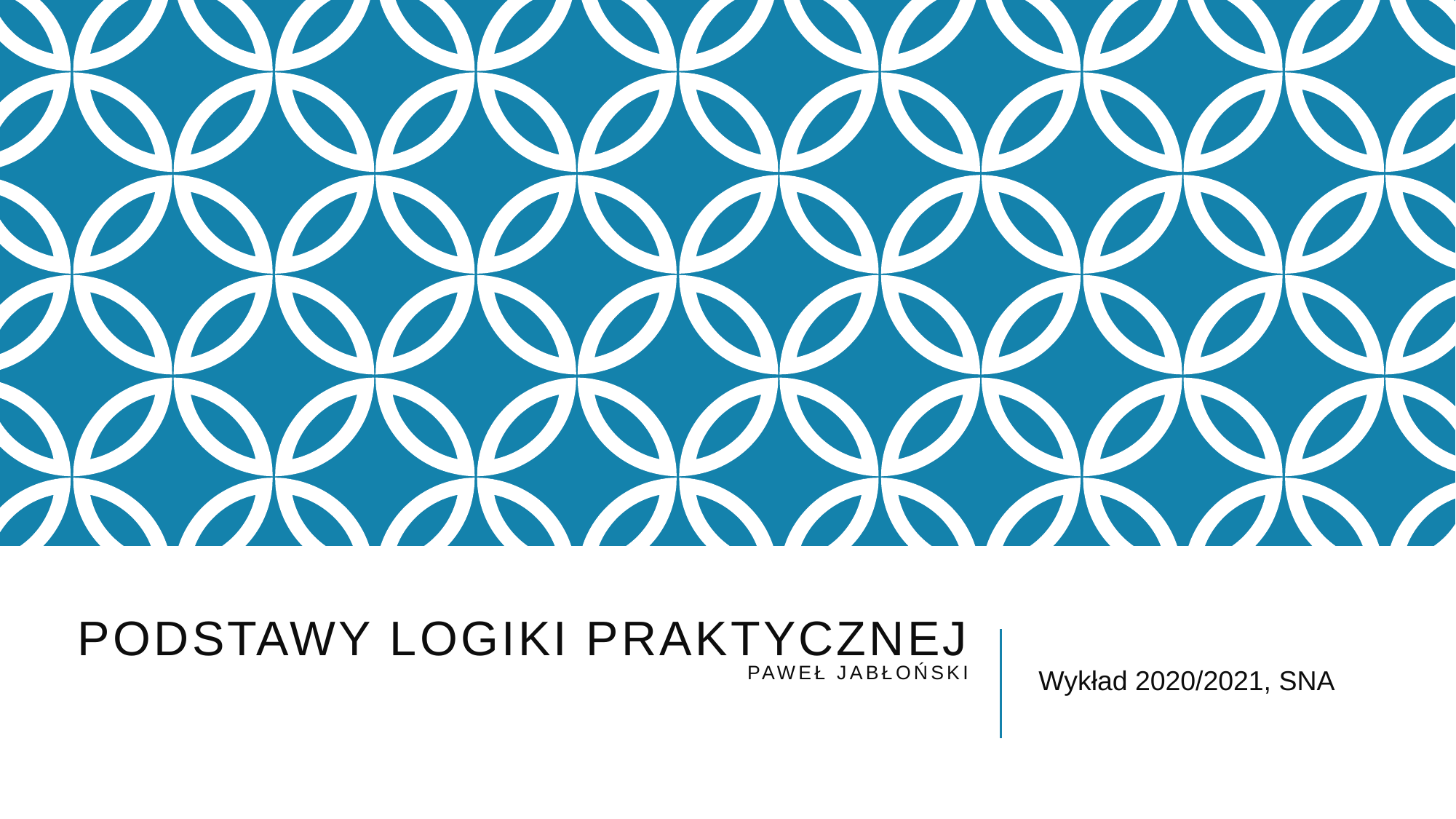

# Podstawy logiki praktycznej Paweł jabłoński
Wykład 2020/2021, SNA